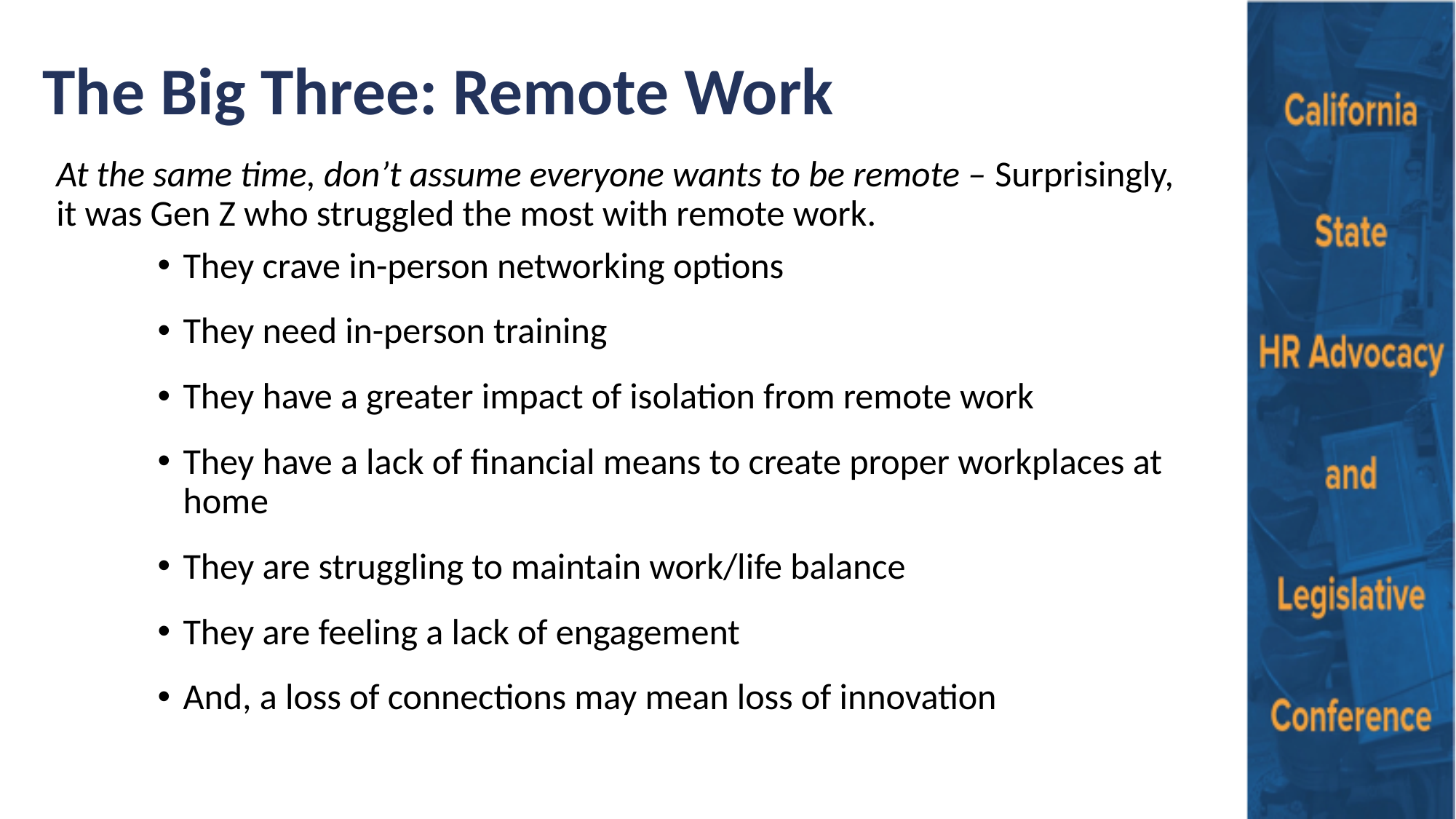

# The Big Three: Remote Work
At the same time, don’t assume everyone wants to be remote – Surprisingly, it was Gen Z who struggled the most with remote work.
They crave in-person networking options
They need in-person training
They have a greater impact of isolation from remote work
They have a lack of financial means to create proper workplaces at home
They are struggling to maintain work/life balance
They are feeling a lack of engagement
And, a loss of connections may mean loss of innovation